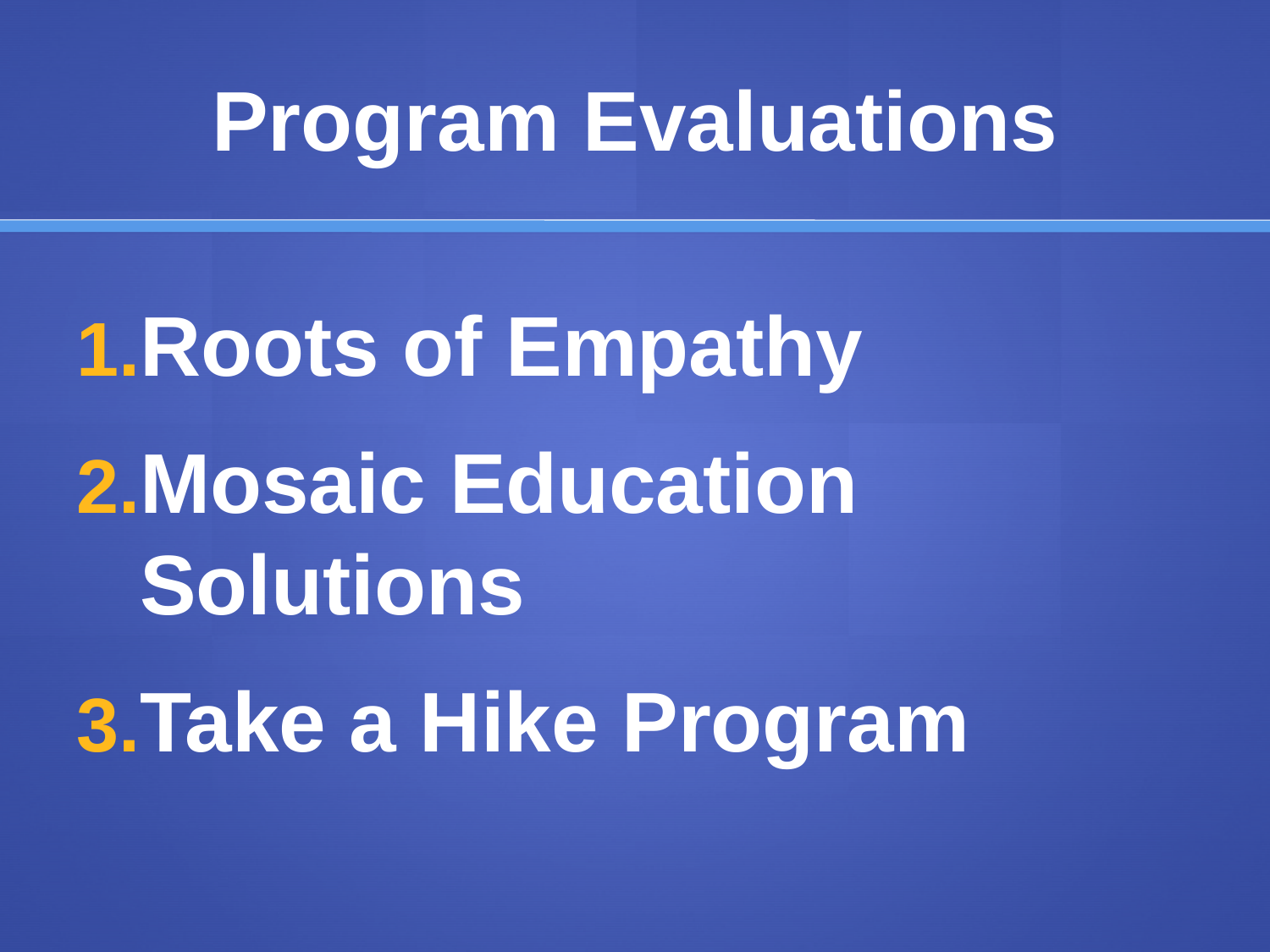

# Program Evaluations
Roots of Empathy
Mosaic Education Solutions
Take a Hike Program